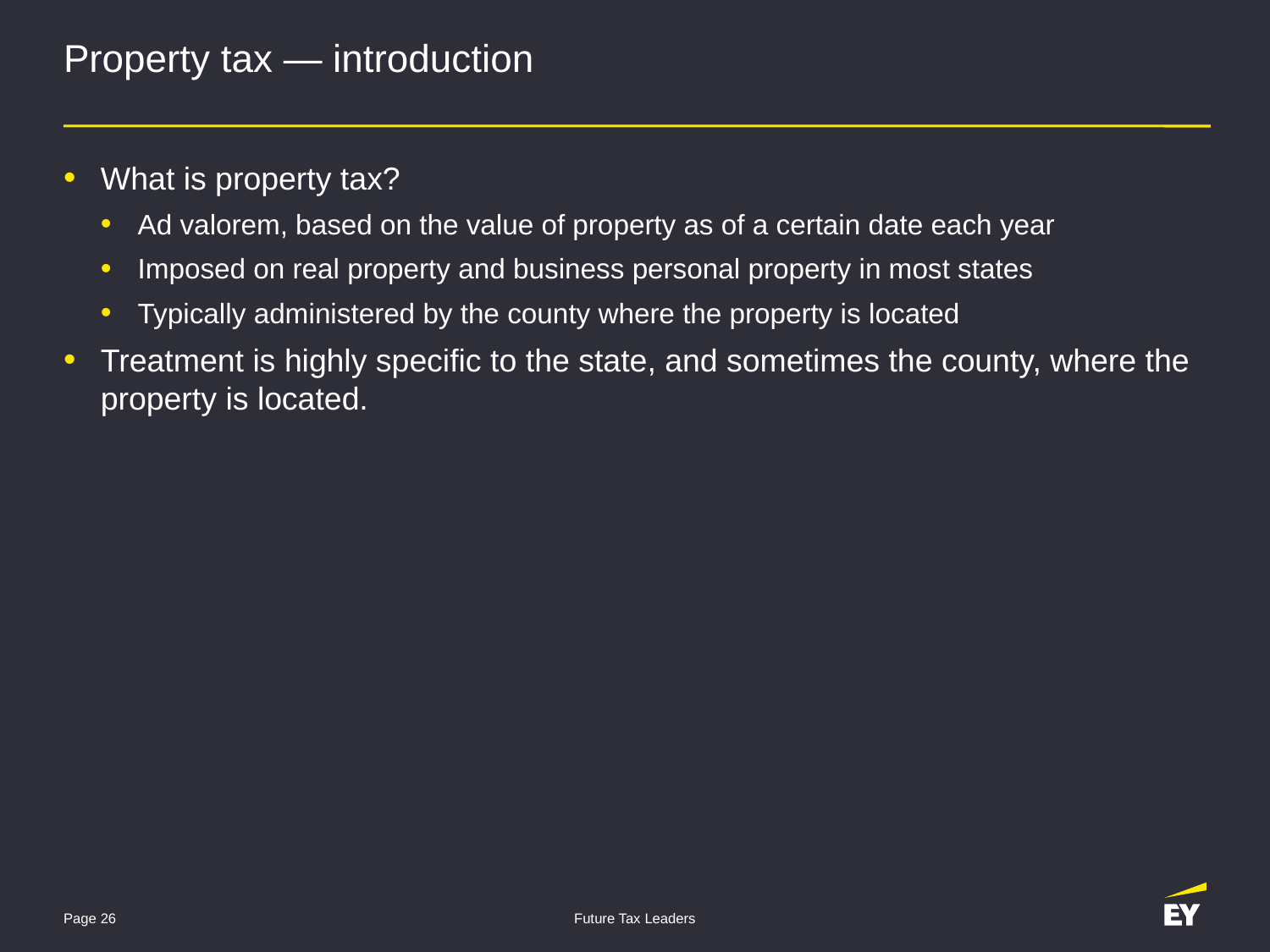

# Property tax — introduction
What is property tax?
Ad valorem, based on the value of property as of a certain date each year
Imposed on real property and business personal property in most states
Typically administered by the county where the property is located
Treatment is highly specific to the state, and sometimes the county, where the property is located.